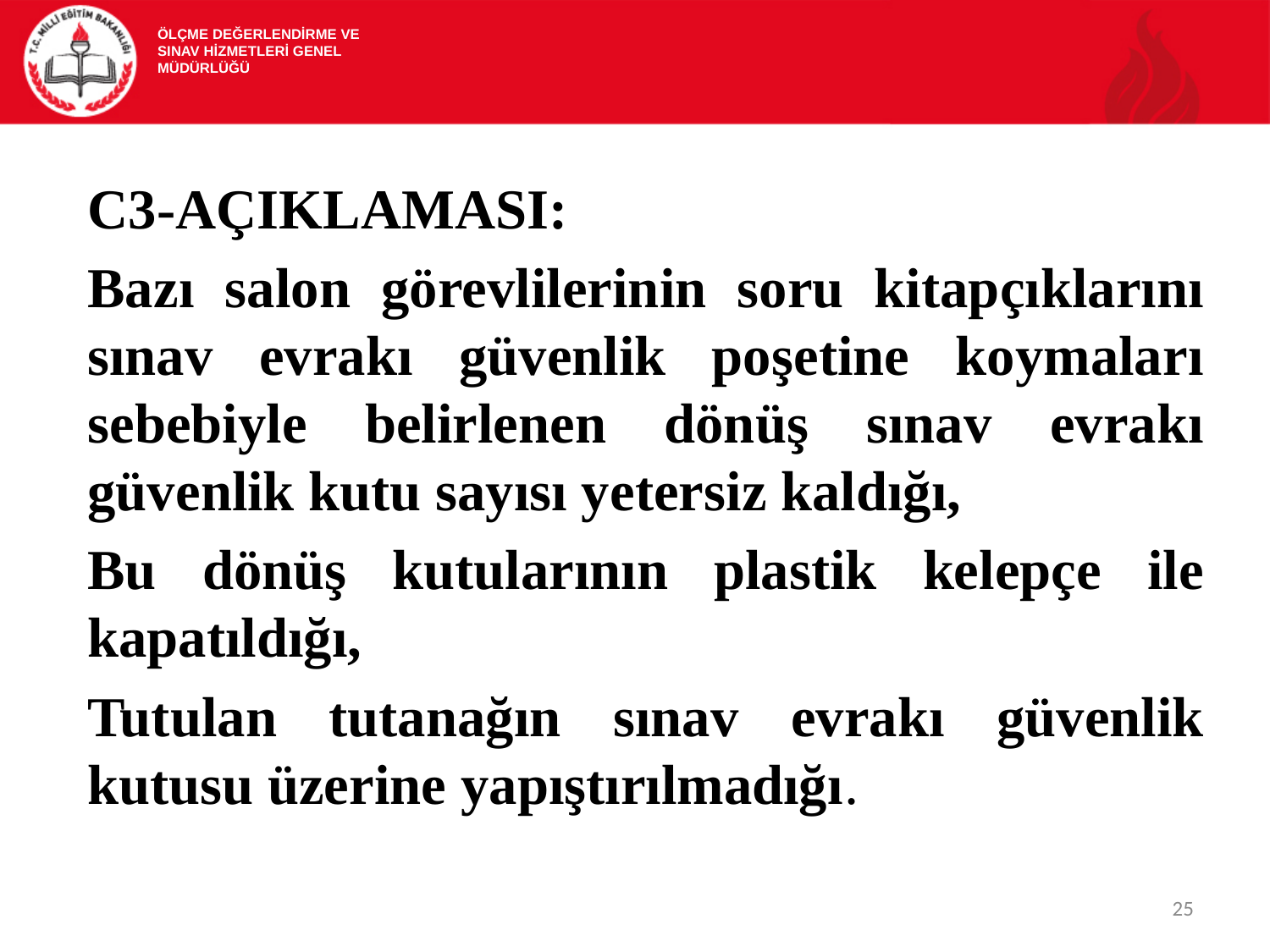

ÖLÇME DEĞERLENDİRME VE
SINAV HİZMETLERİ GENEL MÜDÜRLÜĞÜ
C3-AÇIKLAMASI:
Bazı salon görevlilerinin soru kitapçıklarını sınav evrakı güvenlik poşetine koymaları sebebiyle belirlenen dönüş sınav evrakı güvenlik kutu sayısı yetersiz kaldığı,
Bu dönüş kutularının plastik kelepçe ile kapatıldığı,
Tutulan tutanağın sınav evrakı güvenlik kutusu üzerine yapıştırılmadığı.

25